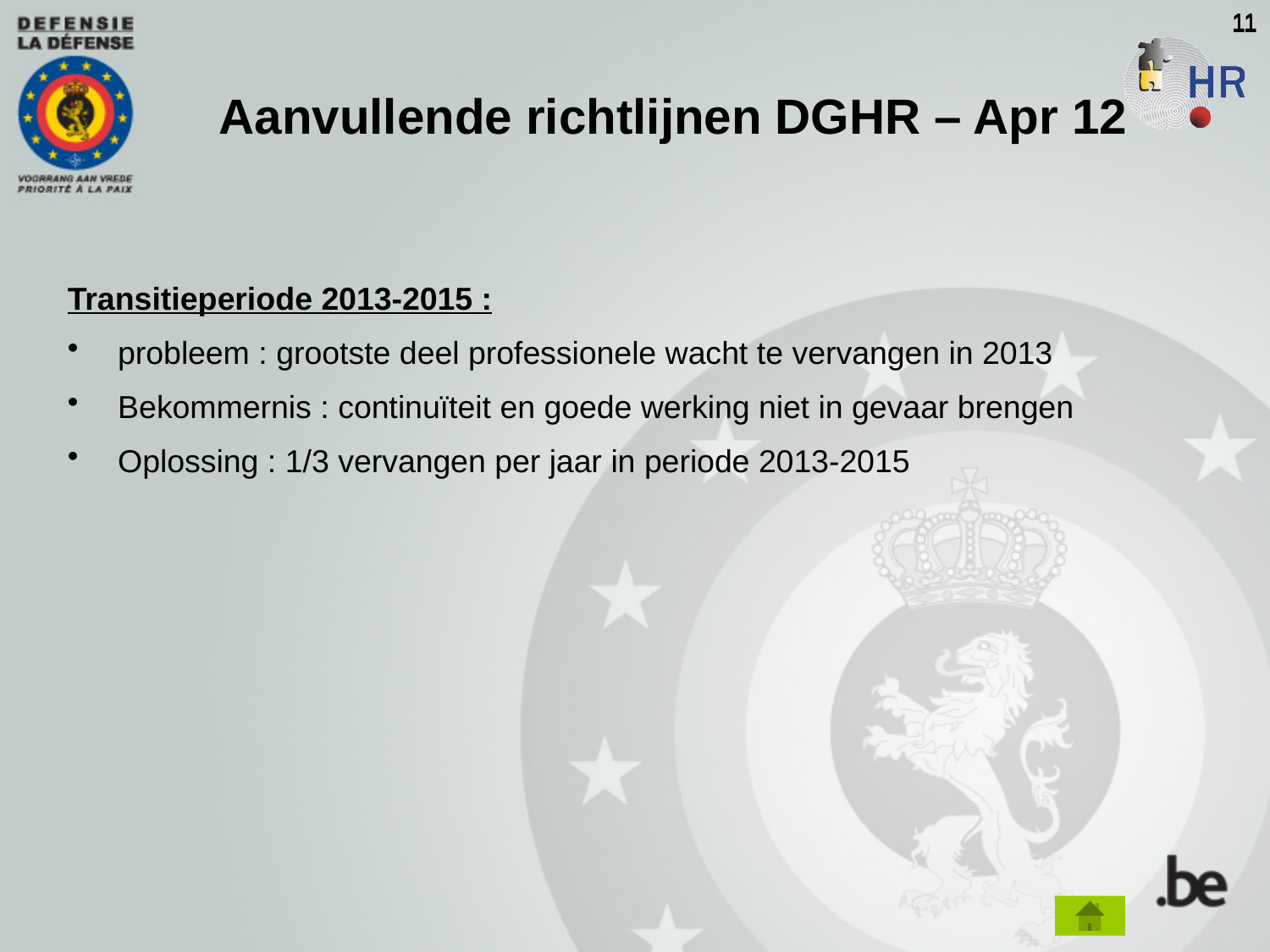

11
11
Aanvullende richtlijnen DGHR – Apr 12
Transitieperiode 2013-2015 :
probleem : grootste deel professionele wacht te vervangen in 2013
Bekommernis : continuïteit en goede werking niet in gevaar brengen
Oplossing : 1/3 vervangen per jaar in periode 2013-2015